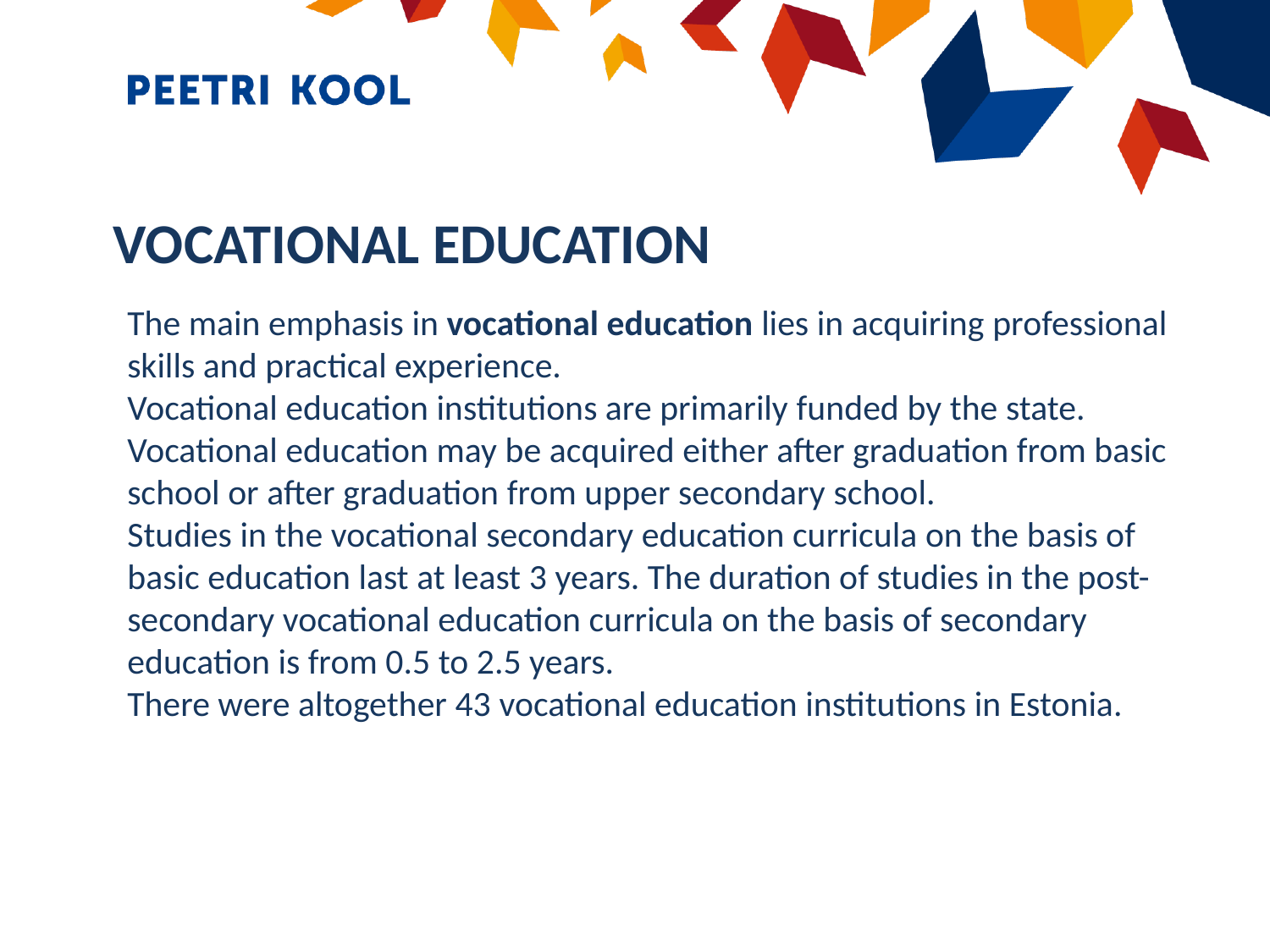

# VOCATIONAL EDUCATION

The main emphasis in vocational education lies in acquiring professional skills and practical experience.
Vocational education institutions are primarily funded by the state. Vocational education may be acquired either after graduation from basic school or after graduation from upper secondary school.
Studies in the vocational secondary education curricula on the basis of basic education last at least 3 years. The duration of studies in the post-secondary vocational education curricula on the basis of secondary education is from 0.5 to 2.5 years.
There were altogether 43 vocational education institutions in Estonia.